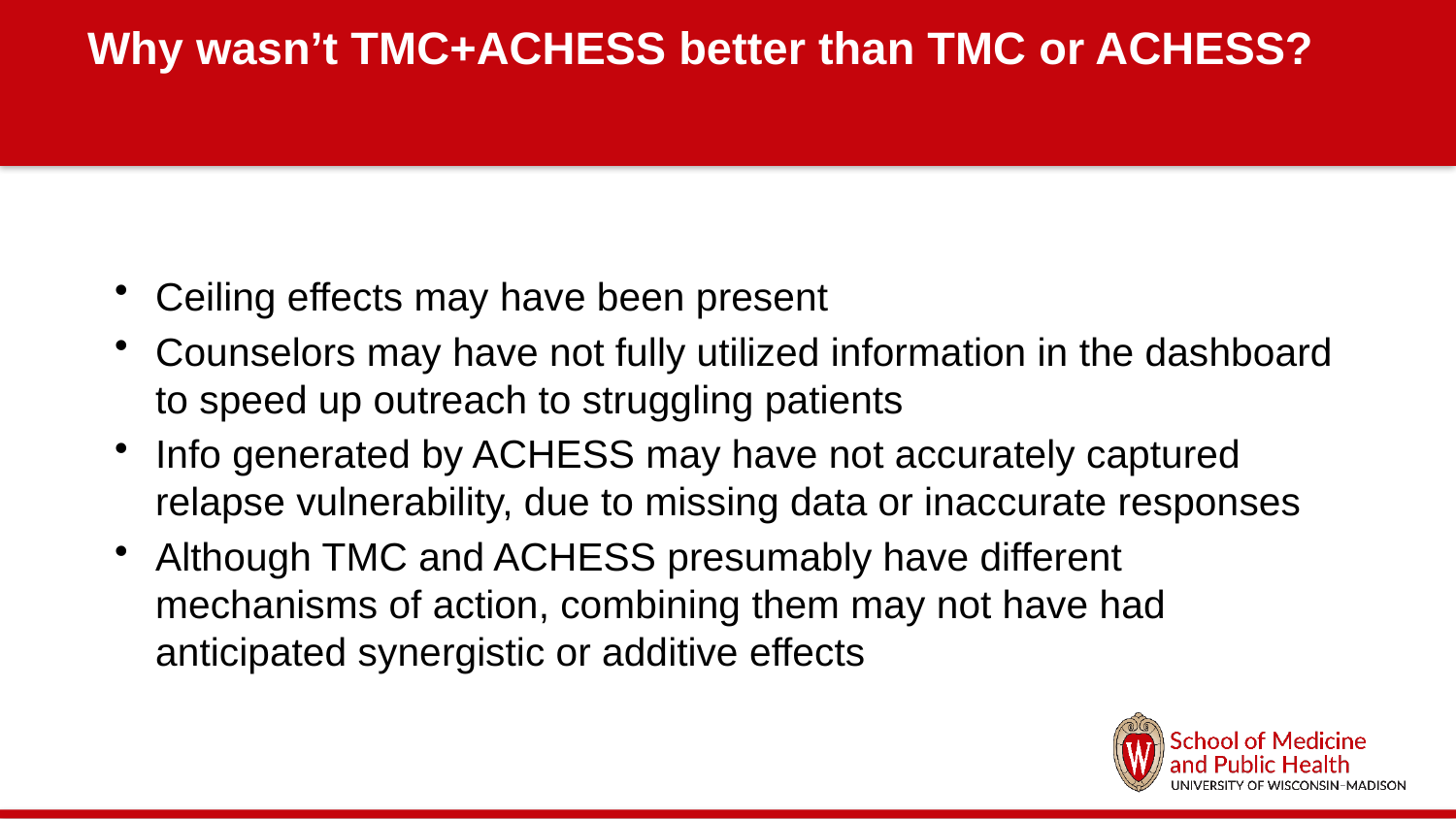

# Why wasn’t TMC+ACHESS better than TMC or ACHESS?
Ceiling effects may have been present
Counselors may have not fully utilized information in the dashboard to speed up outreach to struggling patients
Info generated by ACHESS may have not accurately captured relapse vulnerability, due to missing data or inaccurate responses
Although TMC and ACHESS presumably have different mechanisms of action, combining them may not have had anticipated synergistic or additive effects